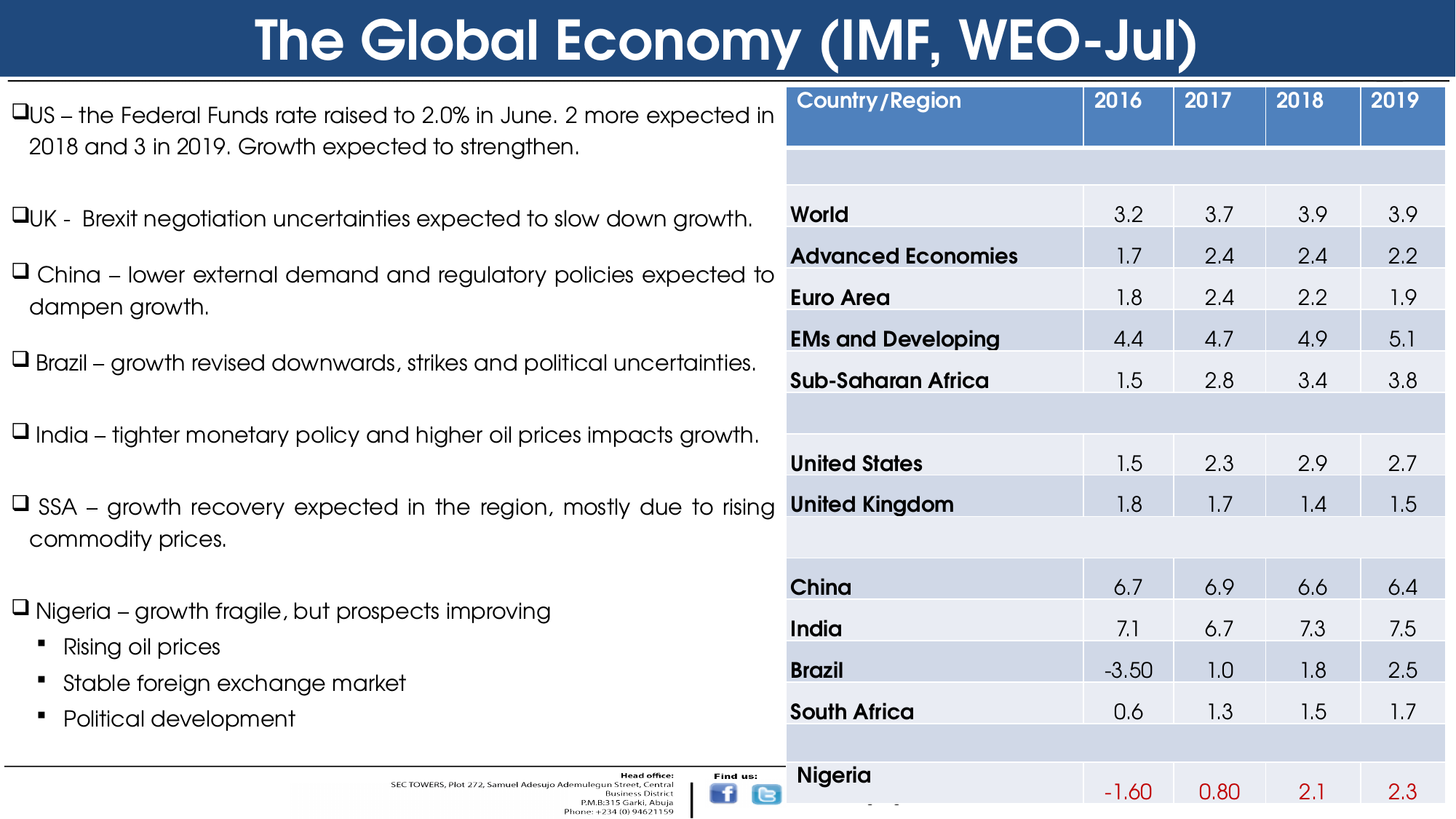

# The Global Economy (IMF, WEO-Jul)
| Country/Region | 2016 | 2017 | 2018 | 2019 |
| --- | --- | --- | --- | --- |
|  |  |  |  |  |
| World | 3.2 | 3.7 | 3.9 | 3.9 |
| Advanced Economies | 1.7 | 2.4 | 2.4 | 2.2 |
| Euro Area | 1.8 | 2.4 | 2.2 | 1.9 |
| EMs and Developing | 4.4 | 4.7 | 4.9 | 5.1 |
| Sub-Saharan Africa | 1.5 | 2.8 | 3.4 | 3.8 |
|  |  |  |  |  |
| United States | 1.5 | 2.3 | 2.9 | 2.7 |
| United Kingdom | 1.8 | 1.7 | 1.4 | 1.5 |
|  |  |  |  |  |
| China | 6.7 | 6.9 | 6.6 | 6.4 |
| India | 7.1 | 6.7 | 7.3 | 7.5 |
| Brazil | -3.50 | 1.0 | 1.8 | 2.5 |
| South Africa | 0.6 | 1.3 | 1.5 | 1.7 |
|  |  |  |  |  |
| Nigeria | -1.60 | 0.80 | 2.1 | 2.3 |
US – the Federal Funds rate raised to 2.0% in June. 2 more expected in 2018 and 3 in 2019. Growth expected to strengthen.

UK -  Brexit negotiation uncertainties expected to slow down growth.

 China – lower external demand and regulatory policies expected to dampen growth.

 Brazil – growth revised downwards, strikes and political uncertainties.

 India – tighter monetary policy and higher oil prices impacts growth.

 SSA – growth recovery expected in the region, mostly due to rising commodity prices.

 Nigeria – growth fragile, but prospects improving
Rising oil prices
Stable foreign exchange market
Political development